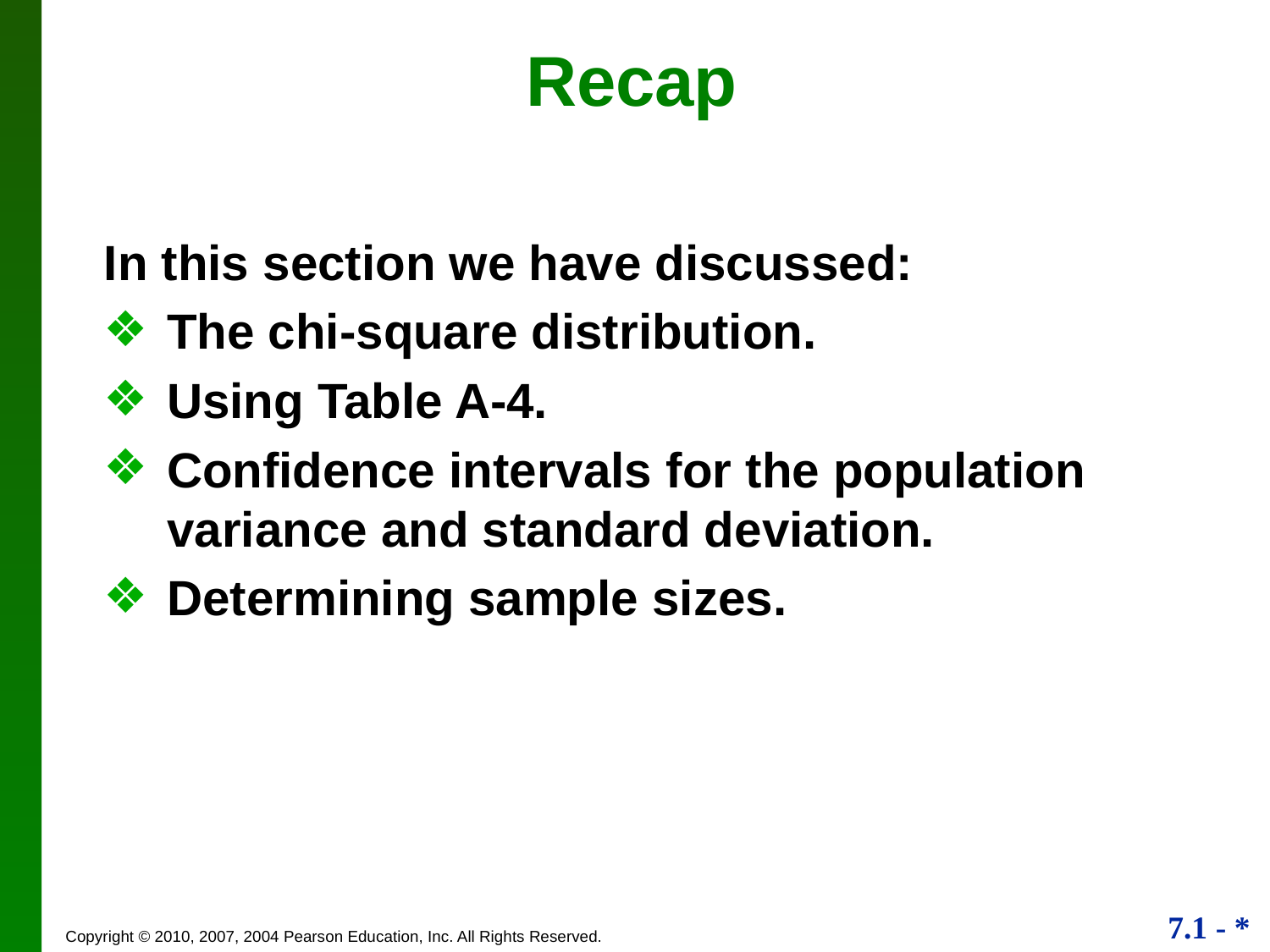

# Recap
In this section we have discussed:
The chi-square distribution.
Using Table A-4.
Confidence intervals for the population variance and standard deviation.
Determining sample sizes.